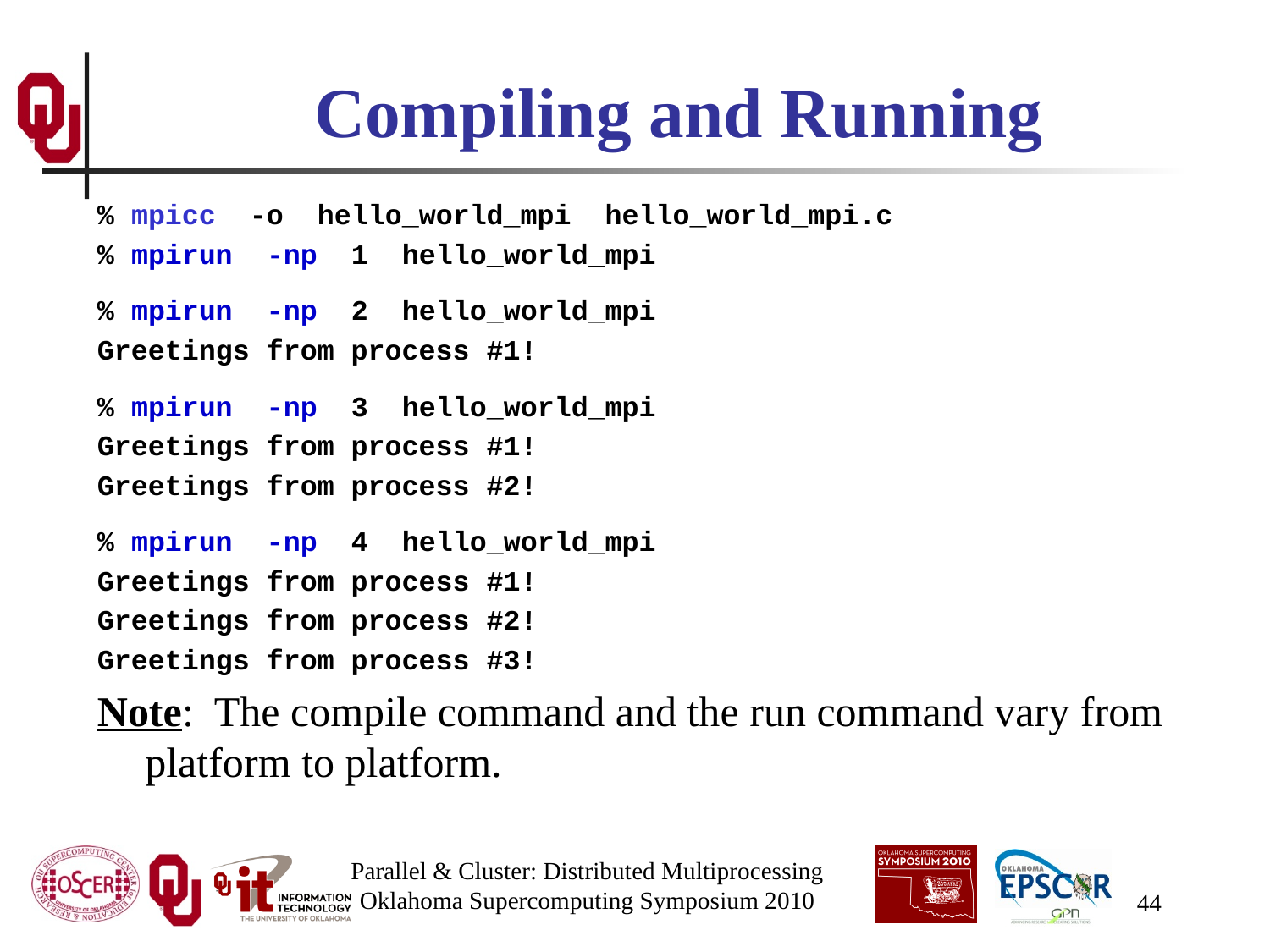

# Compiling and Running
% mpicc  -o  hello_world_mpi  hello_world_mpi.c
% mpirun  -np  1  hello_world_mpi
% mpirun  -np  2  hello_world_mpi
Greetings from process #1!
% mpirun  -np  3  hello_world_mpi
Greetings from process #1!
Greetings from process #2!
% mpirun  -np  4  hello_world_mpi
Greetings from process #1!
Greetings from process #2!
Greetings from process #3!
Note:  The compile command and the run command vary from platform to platform.
Parallel & Cluster: Distributed Multiprocessing
Oklahoma Supercomputing Symposium 2010
44